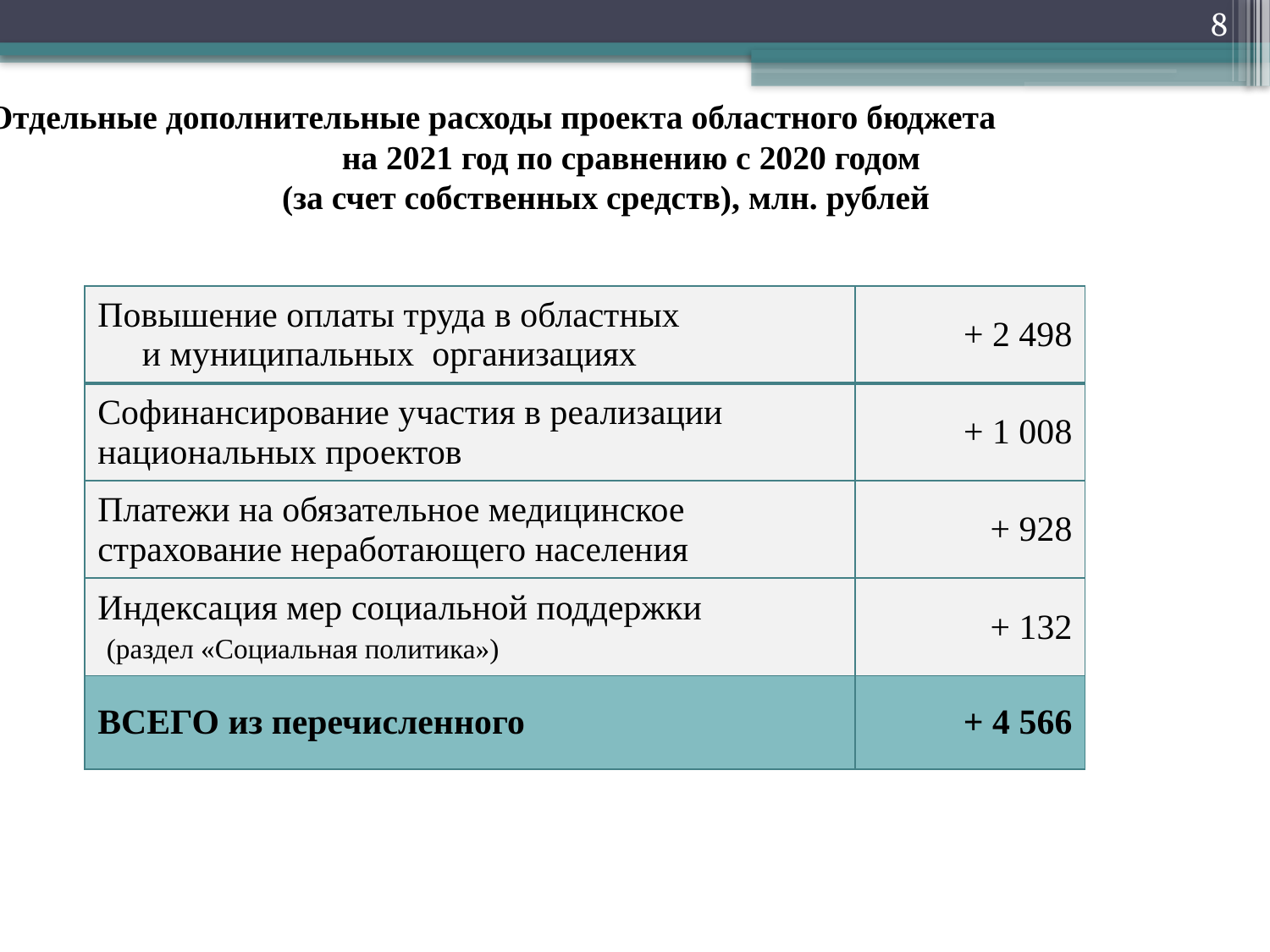

8

Отдельные дополнительные расходы проекта областного бюджета                                  на 2021 год по сравнению с 2020 годом
(за счет собственных средств), млн. рублей
| Повышение оплаты труда в областных и муниципальных организациях | + 2 498 |
| --- | --- |
| Софинансирование участия в реализации национальных проектов | + 1 008 |
| Платежи на обязательное медицинское страхование неработающего населения | + 928 |
| Индексация мер социальной поддержки (раздел «Социальная политика») | + 132 |
| ВСЕГО из перечисленного | + 4 566 |